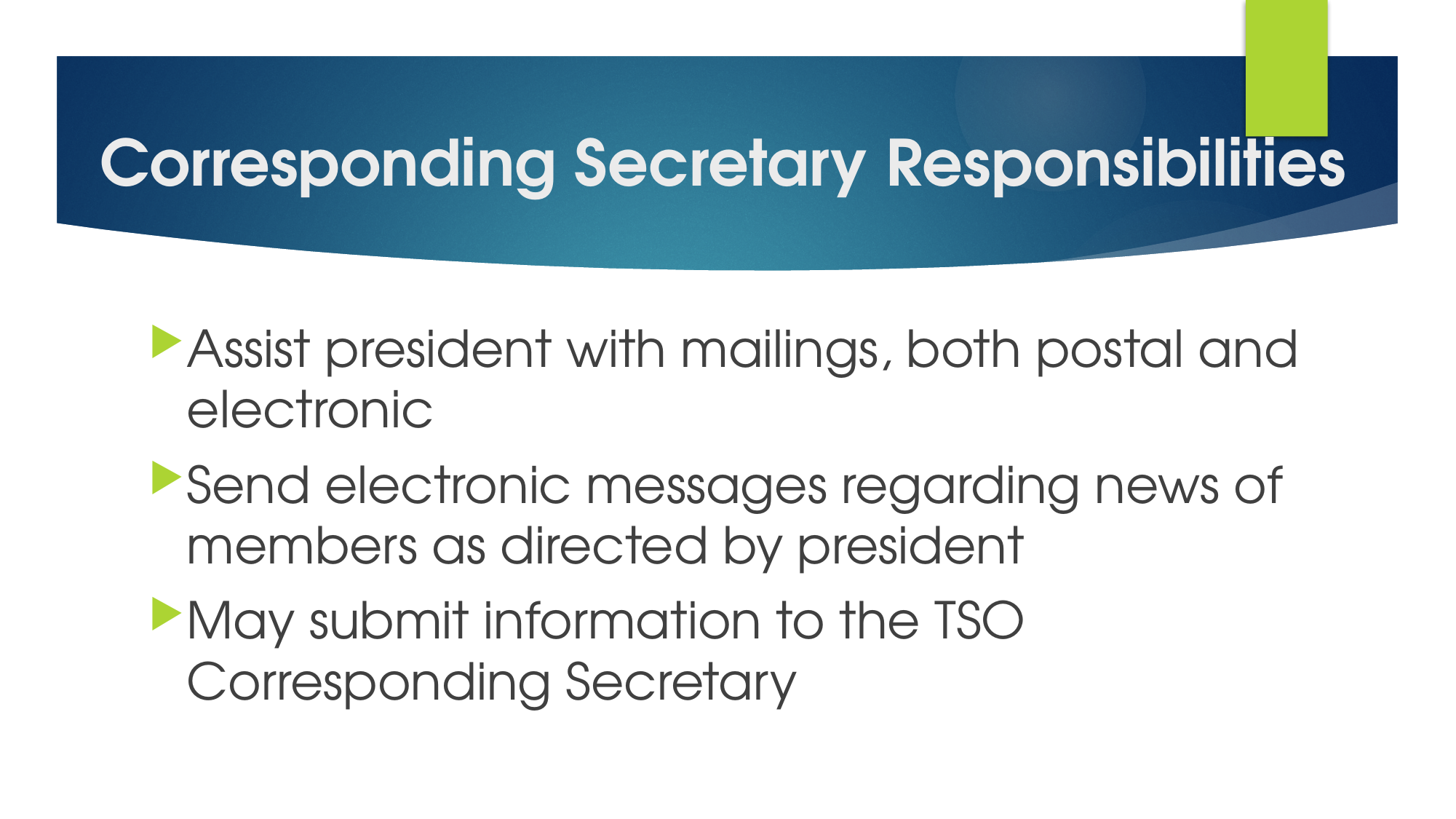

Corresponding Secretary Responsibilities
Assist president with mailings, both postal and electronic
Send electronic messages regarding news of members as directed by president
May submit information to the TSO Corresponding Secretary